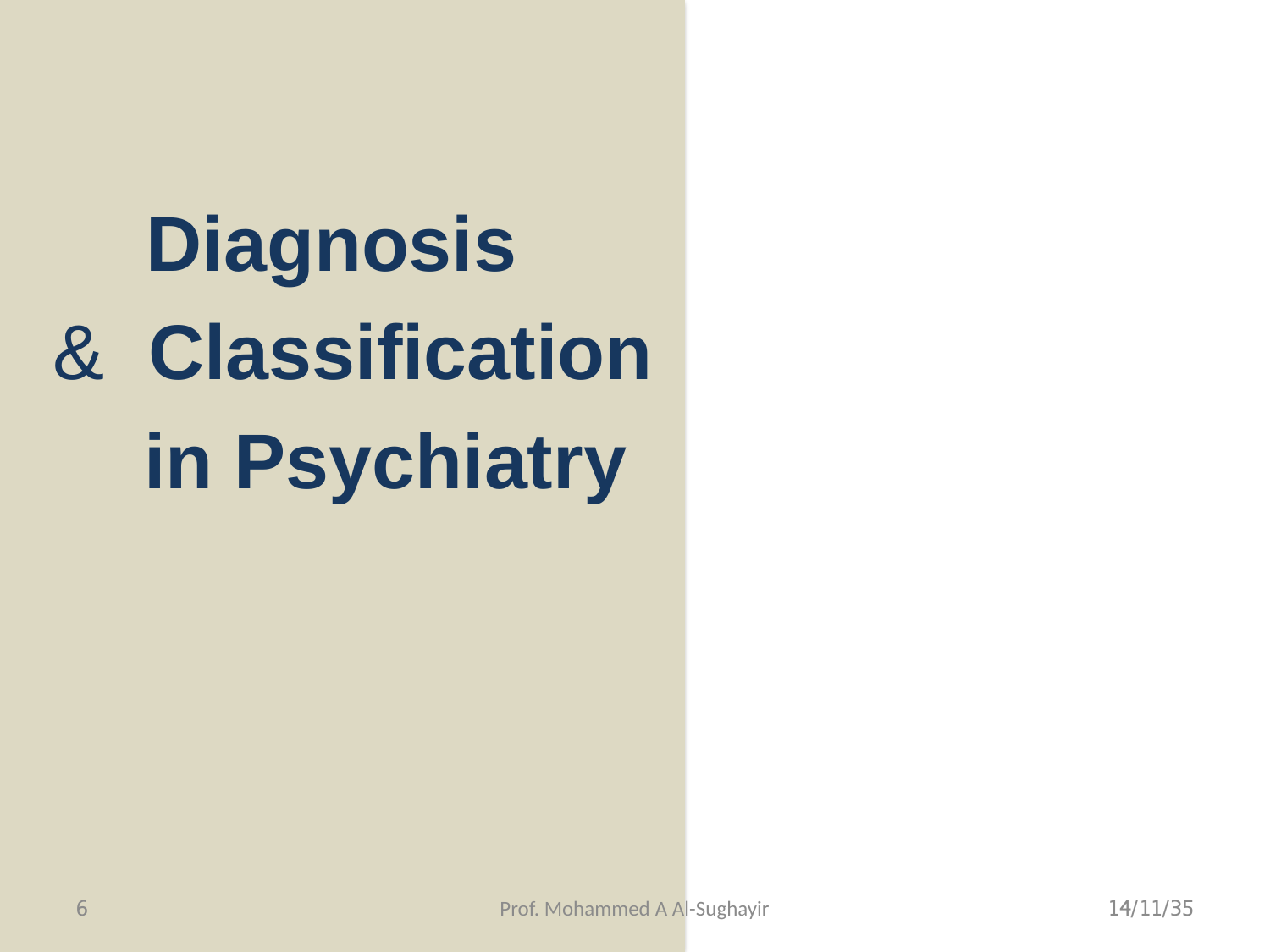

Diagnosis
 &  Classification
    in Psychiatry
6
Prof. Mohammed A Al-Sughayir
14/11/35